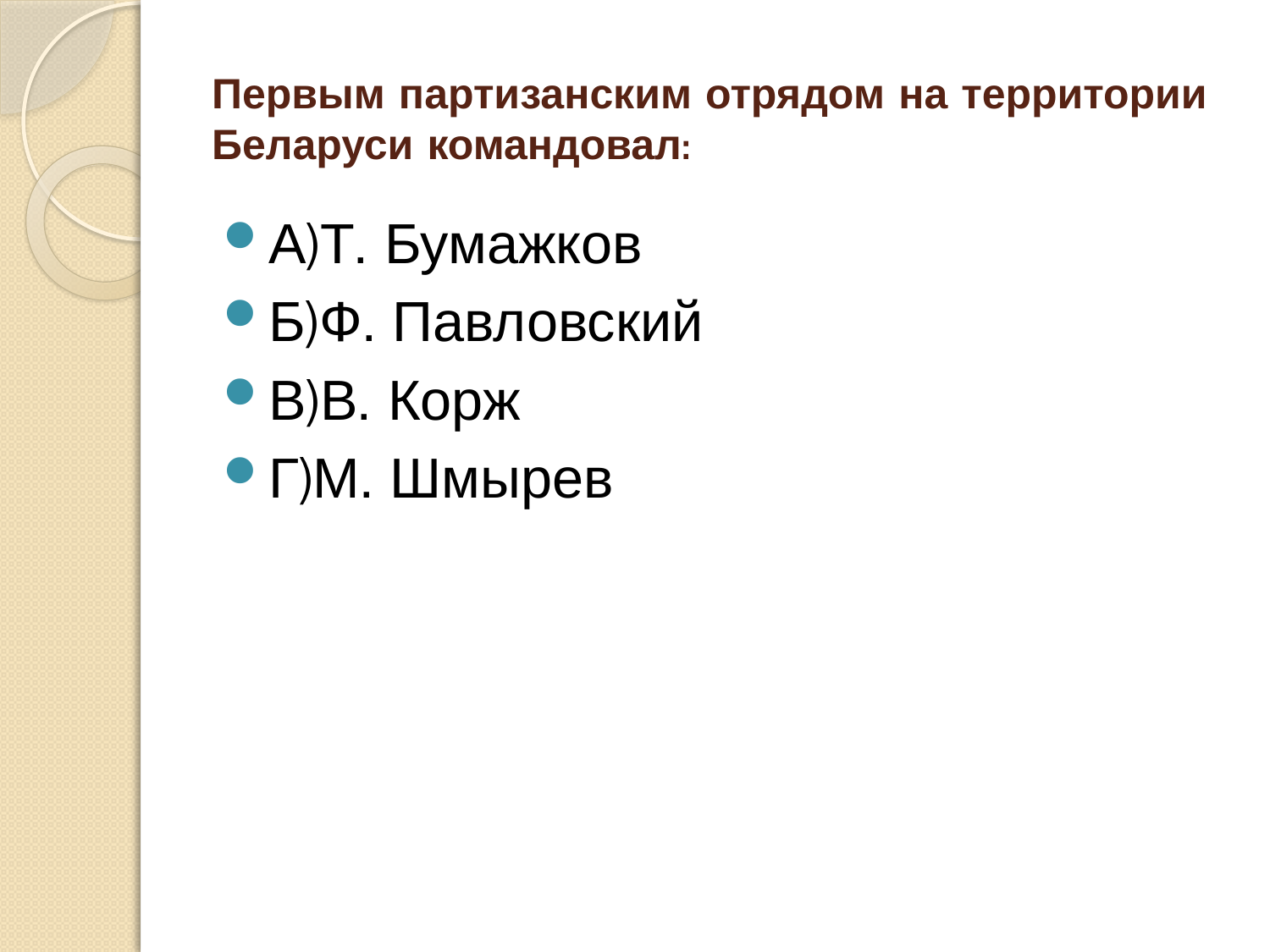

# Первым партизанским отрядом на территории Беларуси командовал:
А)Т. Бумажков
Б)Ф. Павловский
В)В. Корж
Г)М. Шмырев